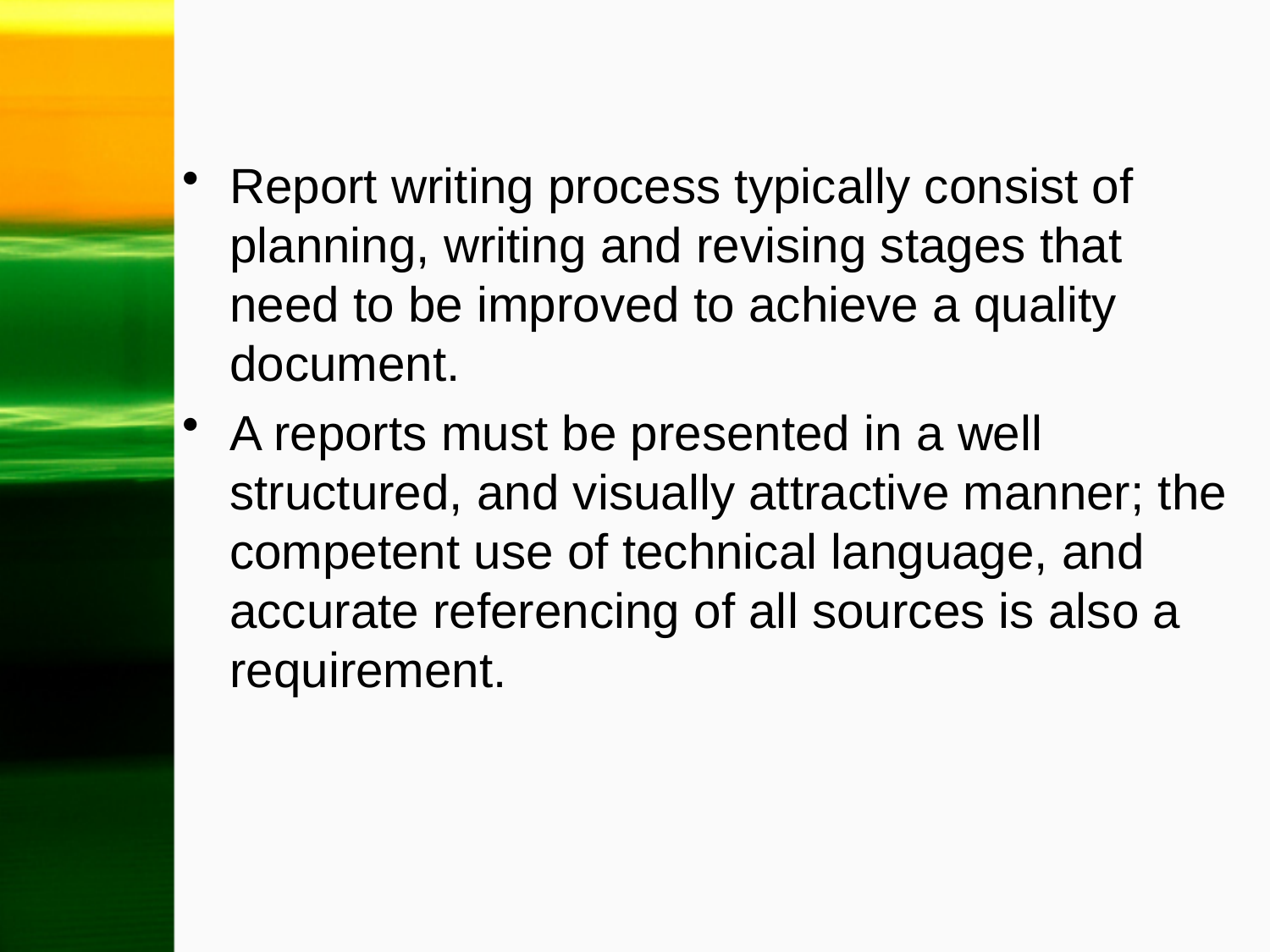

Report writing process typically consist of planning, writing and revising stages that need to be improved to achieve a quality document.
A reports must be presented in a well structured, and visually attractive manner; the competent use of technical language, and accurate referencing of all sources is also a requirement.